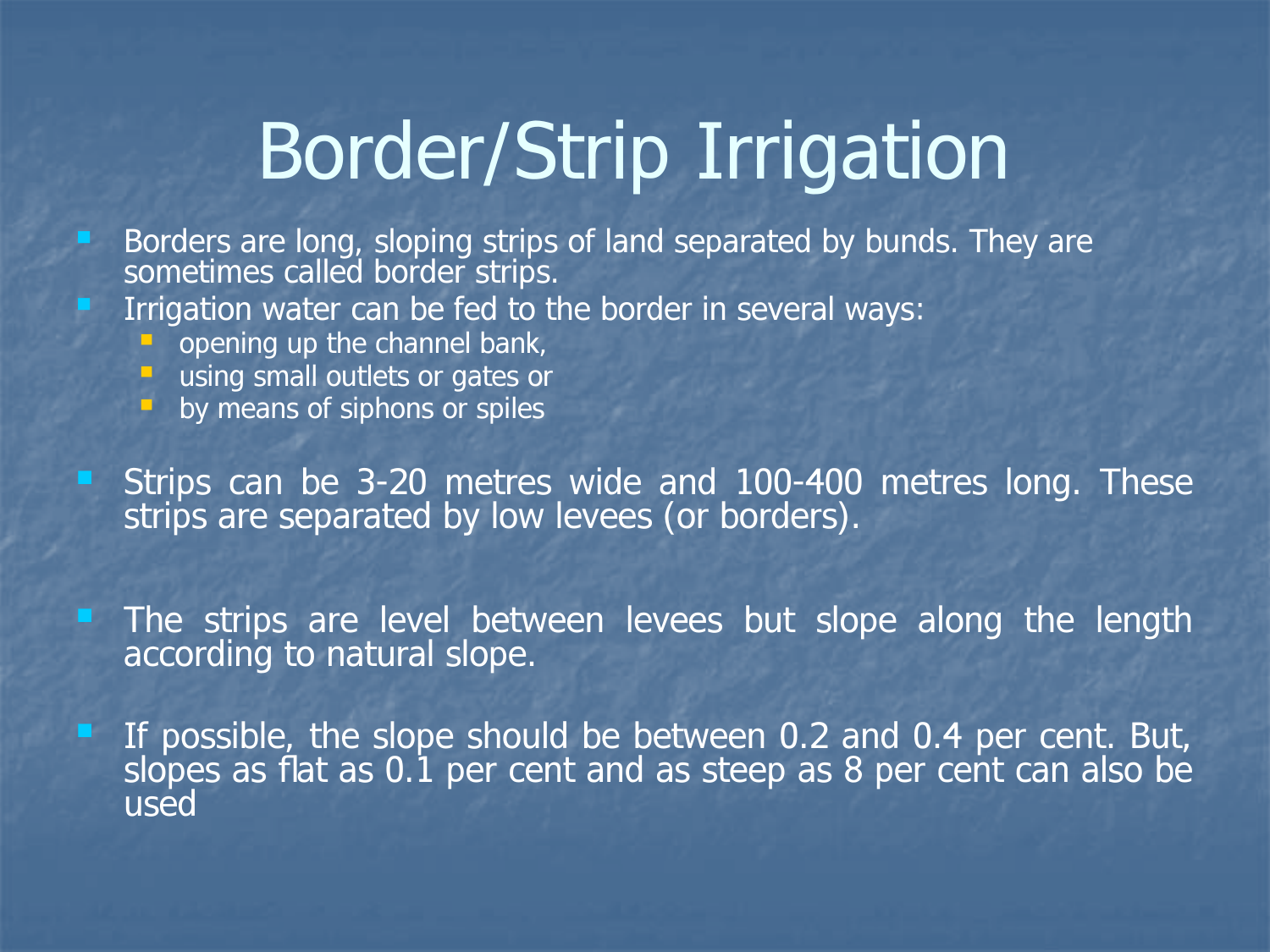

# Border/Strip Irrigation
Borders are long, sloping strips of land separated by bunds. They are sometimes called border strips.
Irrigation water can be fed to the border in several ways:
opening up the channel bank,
using small outlets or gates or
by means of siphons or spiles

Strips can be 3-20 metres wide and 100-400 metres long. These strips are separated by low levees (or borders).

The strips are level between levees but slope along the length according to natural slope.

If possible, the slope should be between 0.2 and 0.4 per cent. But, slopes as flat as 0.1 per cent and as steep as 8 per cent can also be used